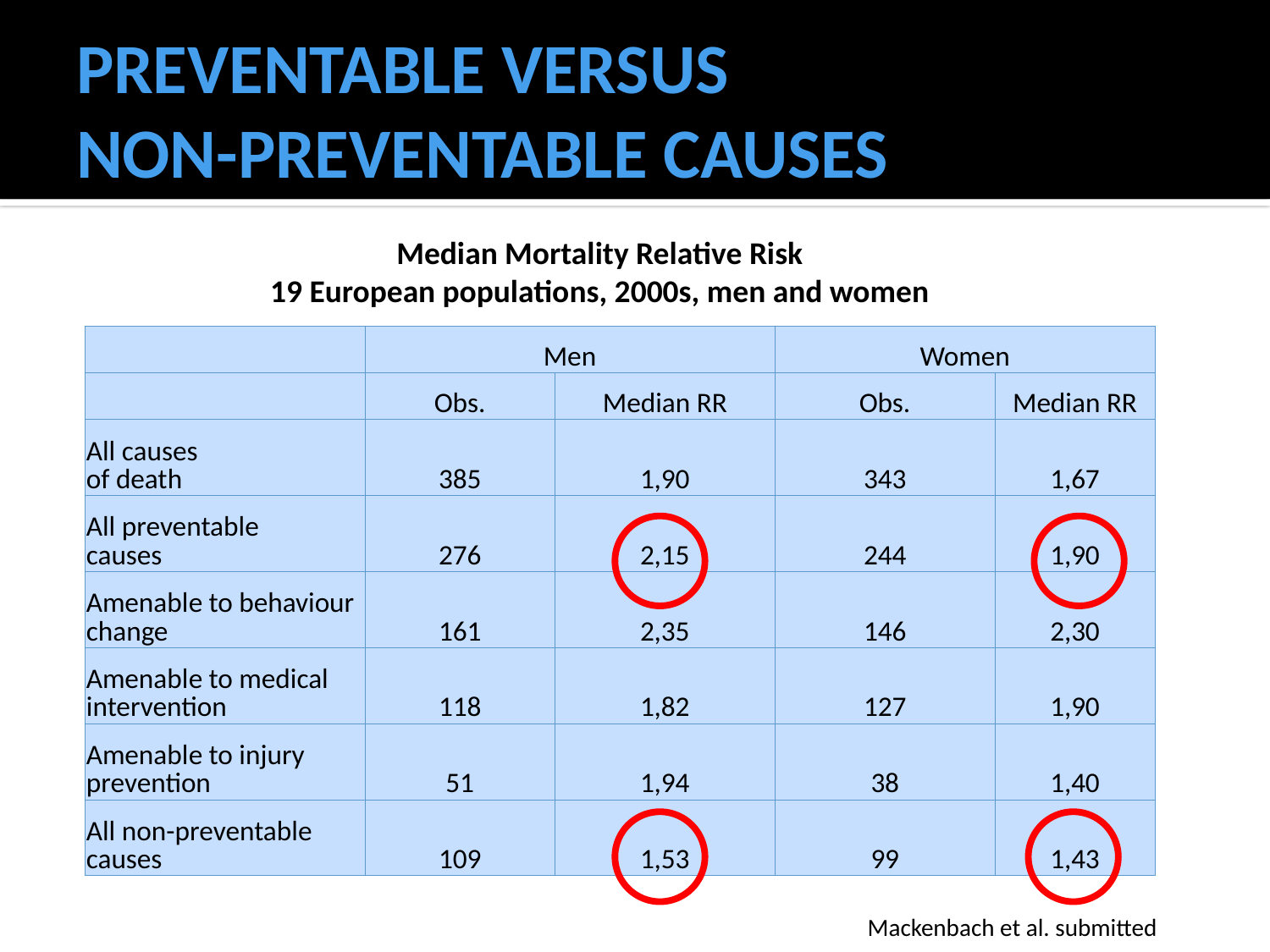

# PREVENTABLE VERSUS NON-PREVENTABLE CAUSES
Median Mortality Relative Risk
19 European populations, 2000s, men and women
|  | Men |  | Women |  |
| --- | --- | --- | --- | --- |
|  | Obs. | Median RR | Obs. | Median RR |
| All causes of death | 385 | 1,90 | 343 | 1,67 |
| All preventable causes | 276 | 2,15 | 244 | 1,90 |
| Amenable to behaviour change | 161 | 2,35 | 146 | 2,30 |
| Amenable to medical intervention | 118 | 1,82 | 127 | 1,90 |
| Amenable to injury prevention | 51 | 1,94 | 38 | 1,40 |
| All non-preventable causes | 109 | 1,53 | 99 | 1,43 |

Mackenbach et al. submitted